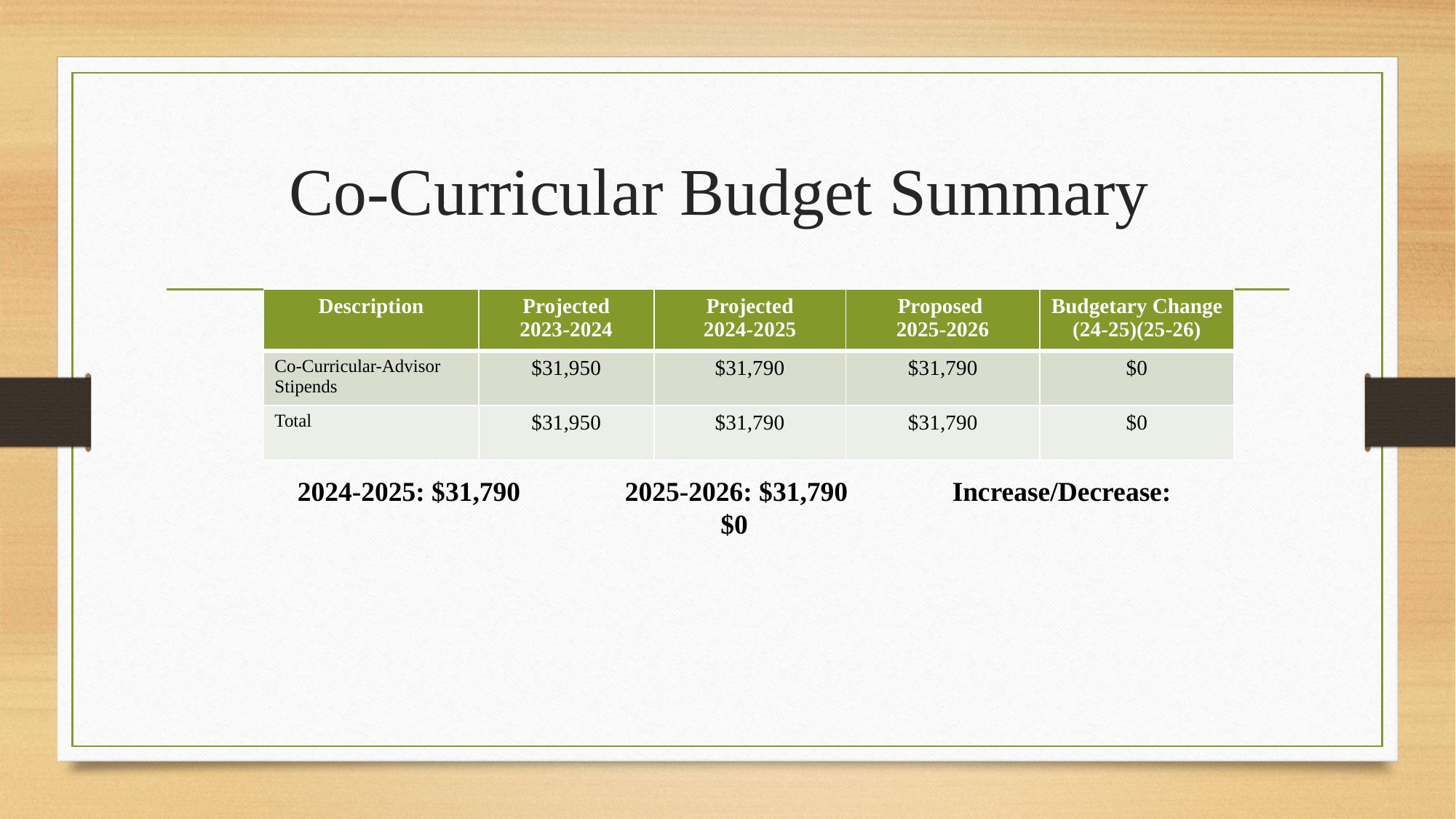

# Co-Curricular Budget Summary
| Description | Projected 2023-2024 | Projected 2024-2025 | Proposed 2025-2026 | Budgetary Change (24-25)(25-26) |
| --- | --- | --- | --- | --- |
| Co-Curricular-Advisor Stipends | $31,950 | $31,790 | $31,790 | $0 |
| Total | $31,950 | $31,790 | $31,790 | $0 |
2024-2025: $31,790	2025-2026: $31,790	Increase/Decrease: $0